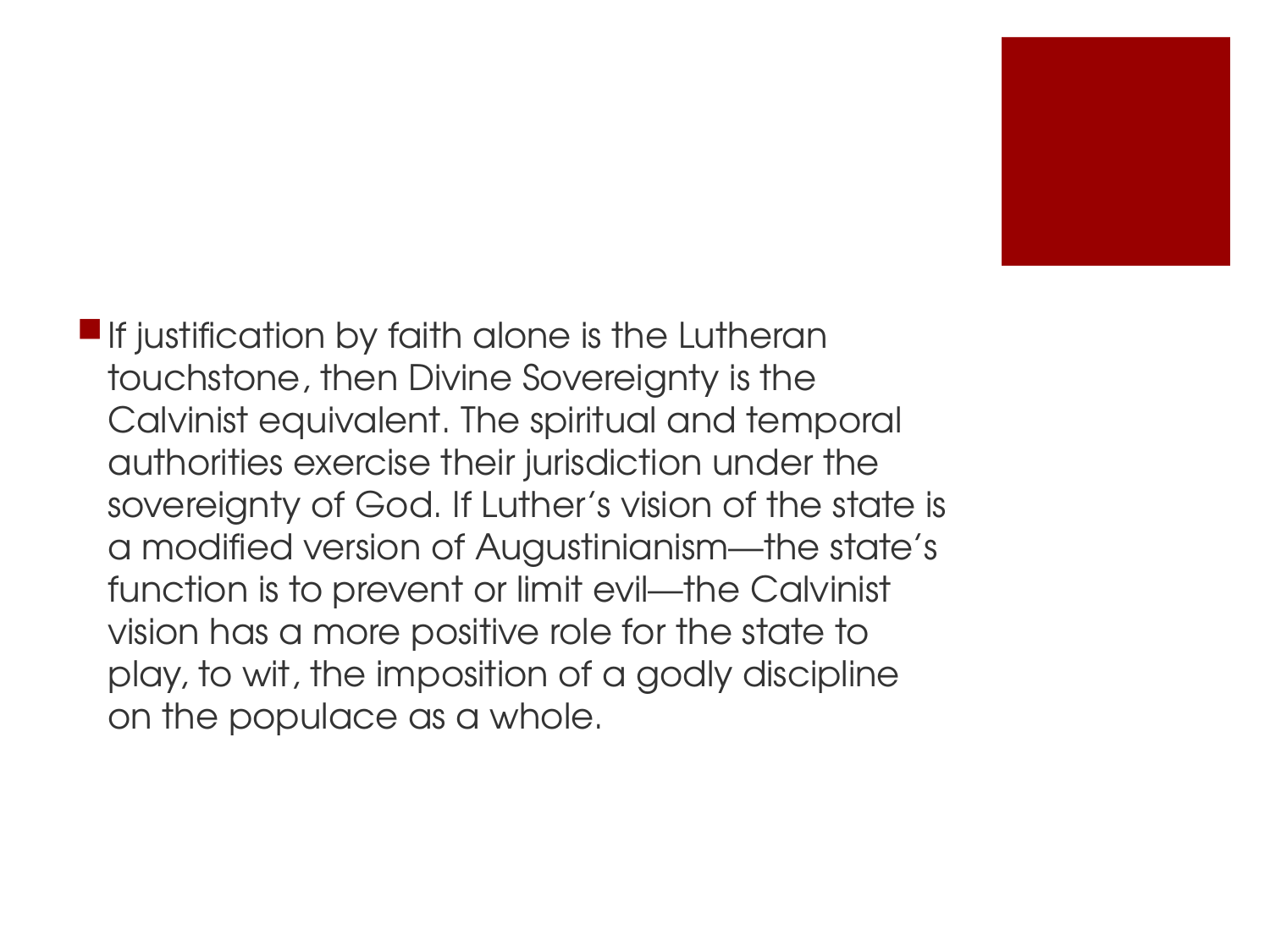

#
If justification by faith alone is the Lutheran touchstone, then Divine Sovereignty is the Calvinist equivalent. The spiritual and temporal authorities exercise their jurisdiction under the sovereignty of God. If Luther’s vision of the state is a modified version of Augustinianism—the state’s function is to prevent or limit evil—the Calvinist vision has a more positive role for the state to play, to wit, the imposition of a godly discipline on the populace as a whole.